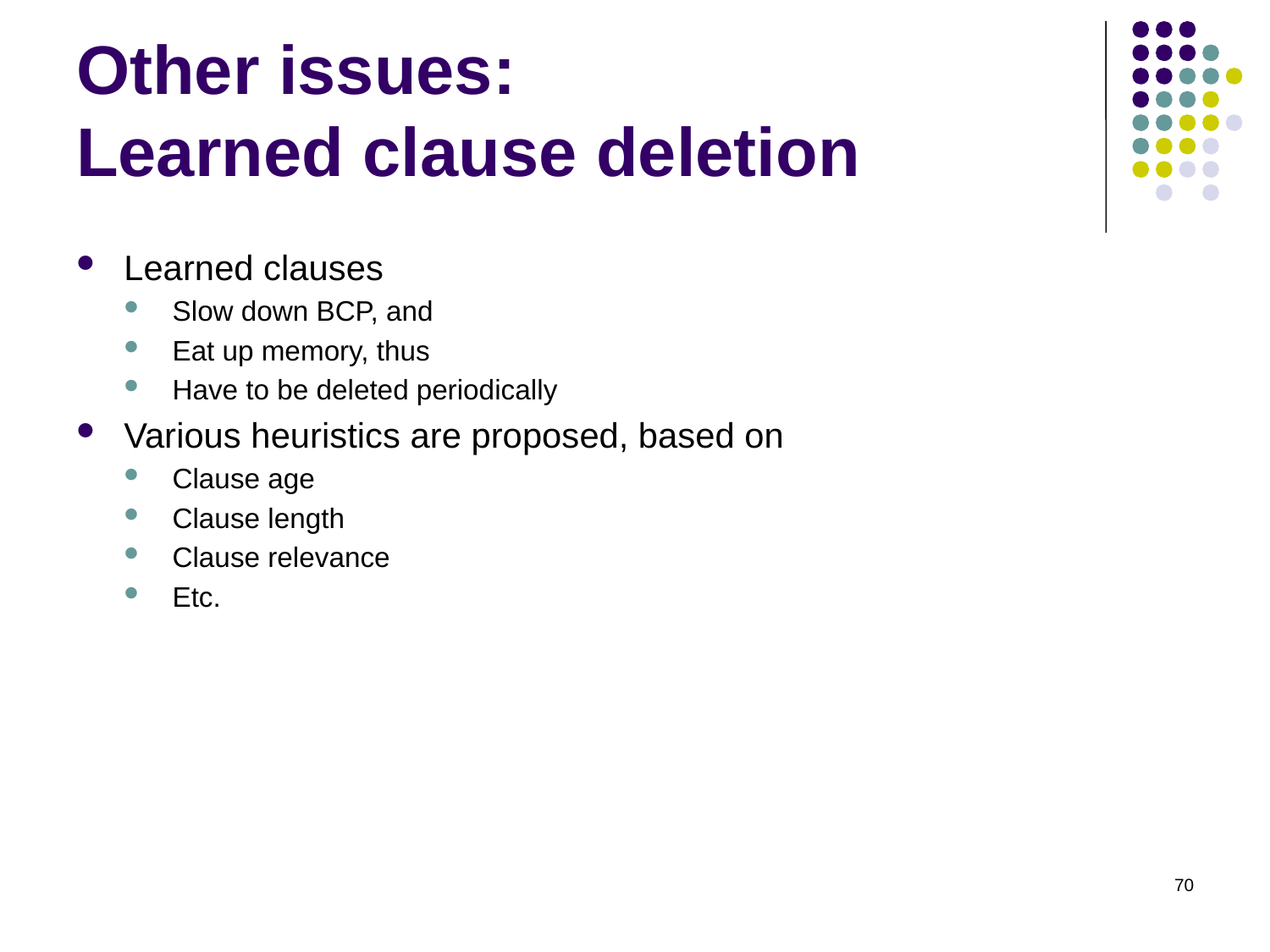

# Other issues: Learned clause deletion
Learned clauses
Slow down BCP, and
Eat up memory, thus
Have to be deleted periodically
Various heuristics are proposed, based on
Clause age
Clause length
Clause relevance
Etc.
70